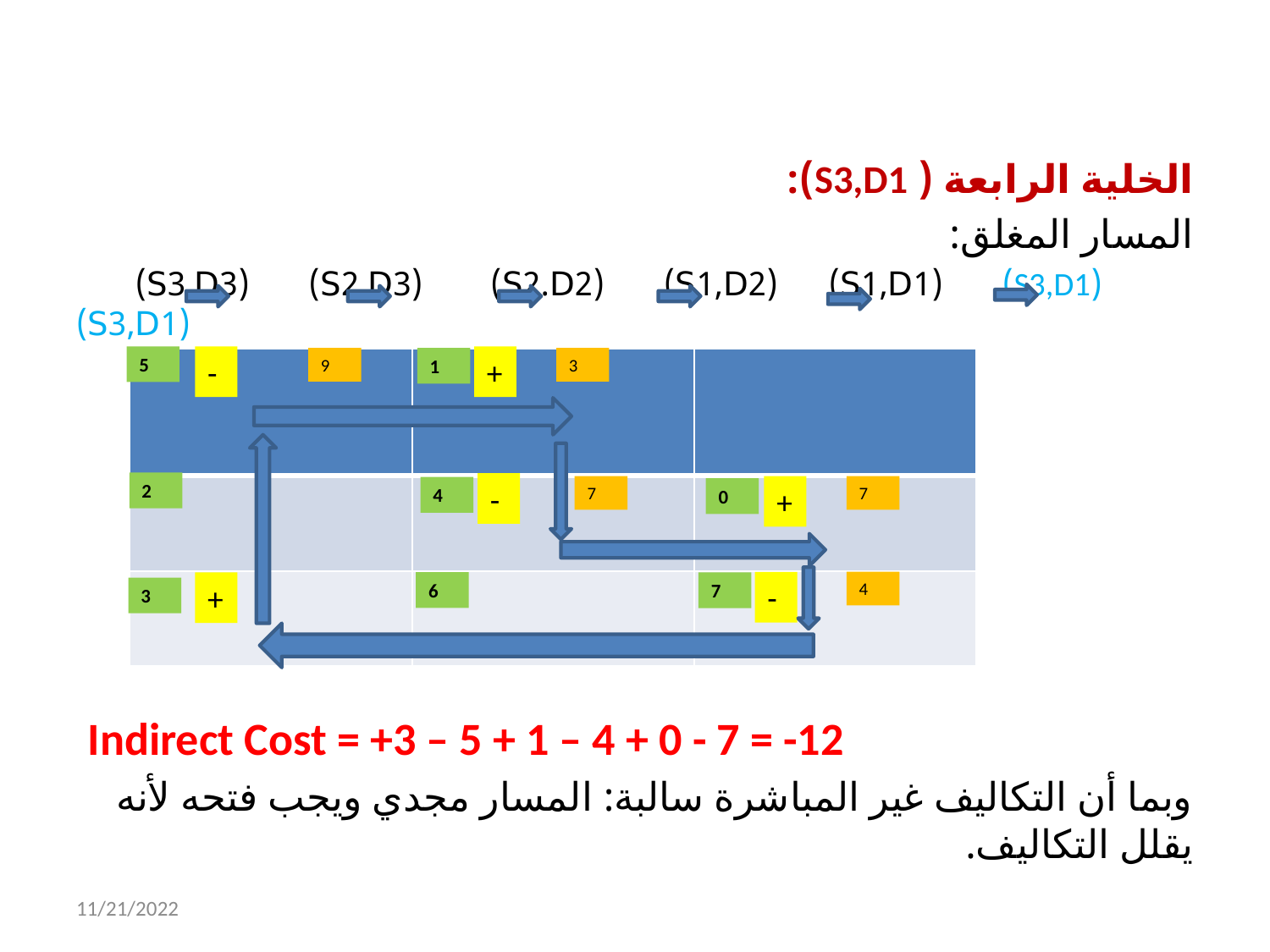

الخلية الرابعة ( S3,D1):
المسار المغلق:
    (S3,D1)       (S1,D1)      (S1,D2)       (S2.D2)        (S2.D3)       (S3.D3)        (S3,D1)

Indirect Cost = +3 – 5 + 1 – 4 + 0 - 7 = -12
وبما أن التكاليف غير المباشرة سالبة: المسار مجدي ويجب فتحه لأنه يقلل التكاليف.

5
-
+
3
9
1
|  |  |  |
| --- | --- | --- |
|  |  |  |
|  |  |  |

2
-
7
+
7
4
0

4
-
6
+
7
3

11/21/2022
12